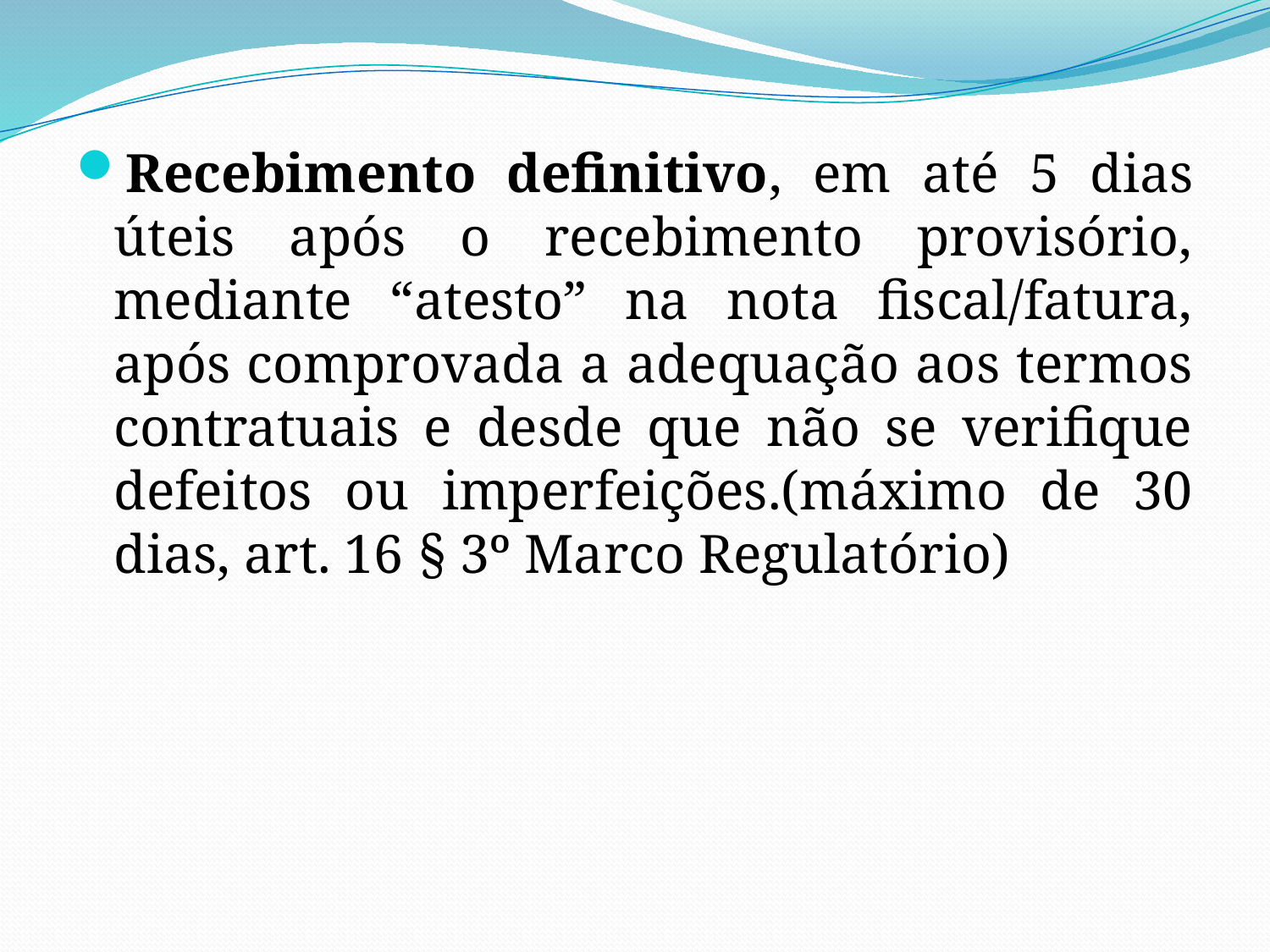

#

Recebimento definitivo, em até 5 dias úteis após o recebimento provisório, mediante “atesto” na nota fiscal/fatura, após comprovada a adequação aos termos contratuais e desde que não se verifique defeitos ou imperfeições.(máximo de 30 dias, art. 16 § 3º Marco Regulatório)